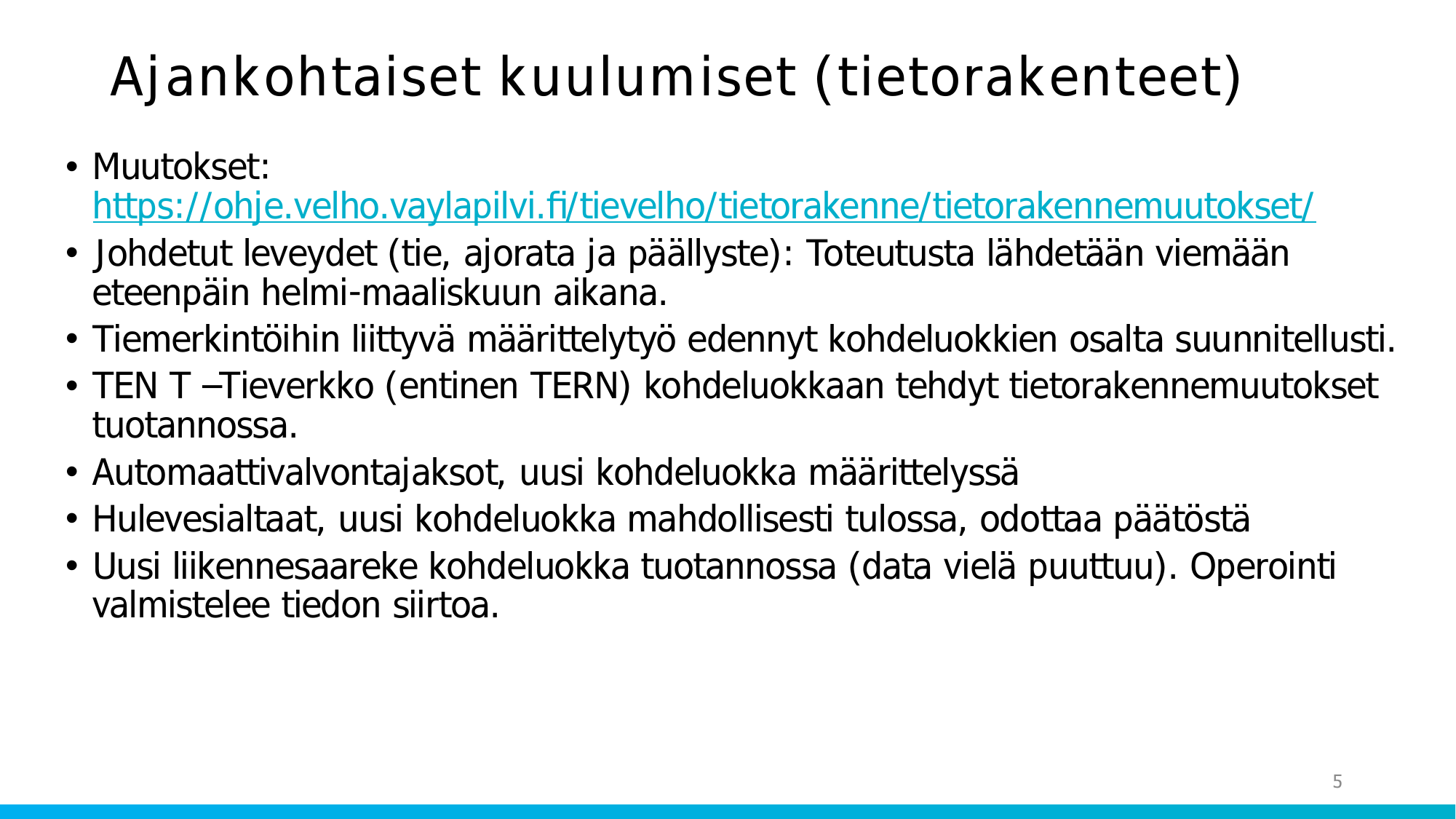

# Ajankohtaiset kuulumiset (tietorakenteet)
Muutokset: https://ohje.velho.vaylapilvi.fi/tievelho/tietorakenne/tietorakennemuutokset/
Johdetut leveydet (tie, ajorata ja päällyste): Toteutusta lähdetään viemään eteenpäin helmi-maaliskuun aikana.
Tiemerkintöihin liittyvä määrittelytyö edennyt kohdeluokkien osalta suunnitellusti.
TEN T –Tieverkko (entinen TERN) kohdeluokkaan tehdyt tietorakennemuutokset tuotannossa.
Automaattivalvontajaksot, uusi kohdeluokka määrittelyssä
Hulevesialtaat, uusi kohdeluokka mahdollisesti tulossa, odottaa päätöstä
Uusi liikennesaareke kohdeluokka tuotannossa (data vielä puuttuu). Operointi valmistelee tiedon siirtoa.

5